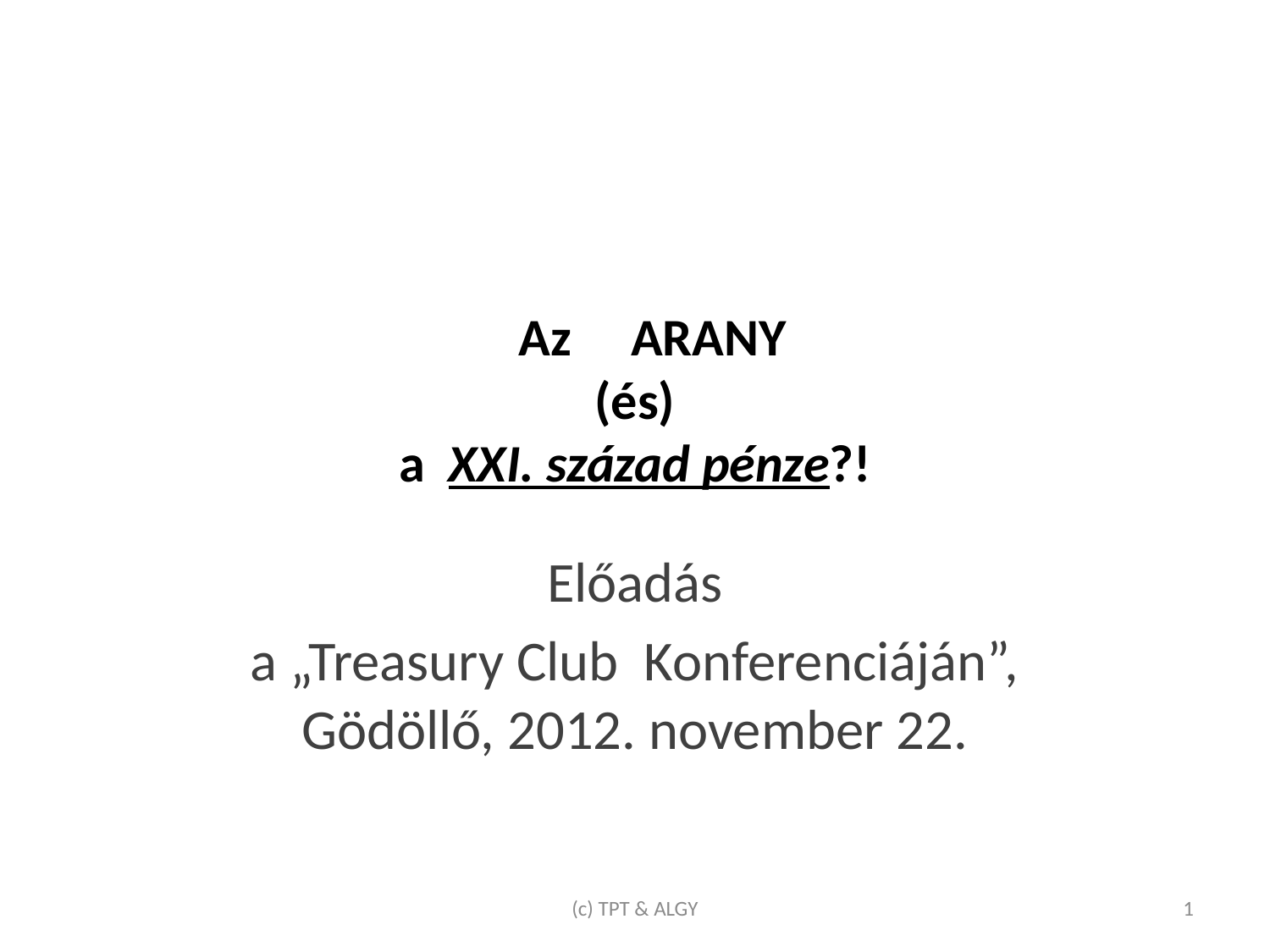

# Az     ARANY (és) a  XXI. század pénze?!
Előadás
a „Treasury Club  Konferenciáján”, Gödöllő, 2012. november 22.
(c) TPT & ALGY
1